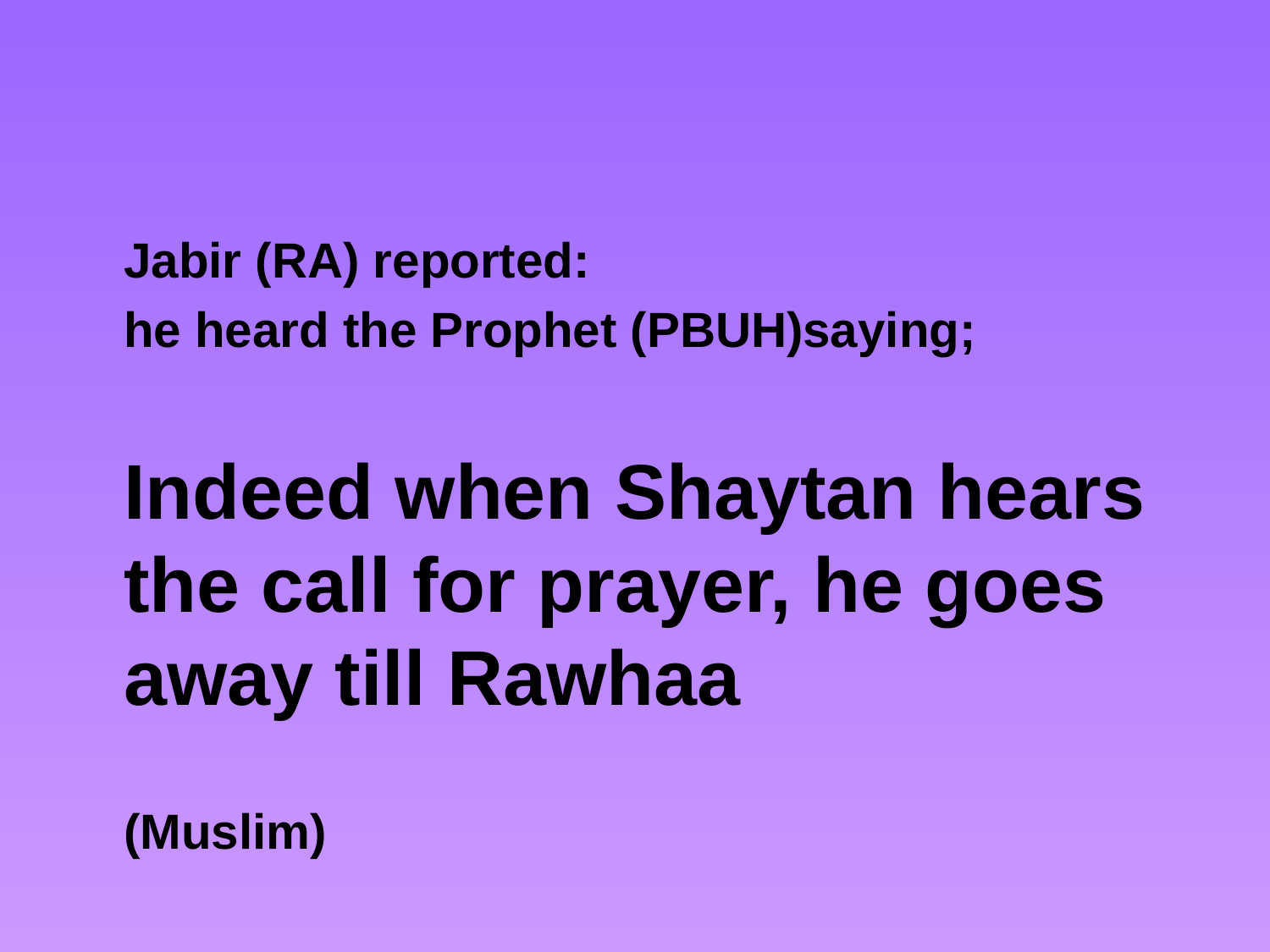

#
	Jabir (RA) reported:
	he heard the Prophet (PBUH)saying;

	Indeed when Shaytan hears the call for prayer, he goes away till Rawhaa

	(Muslim)